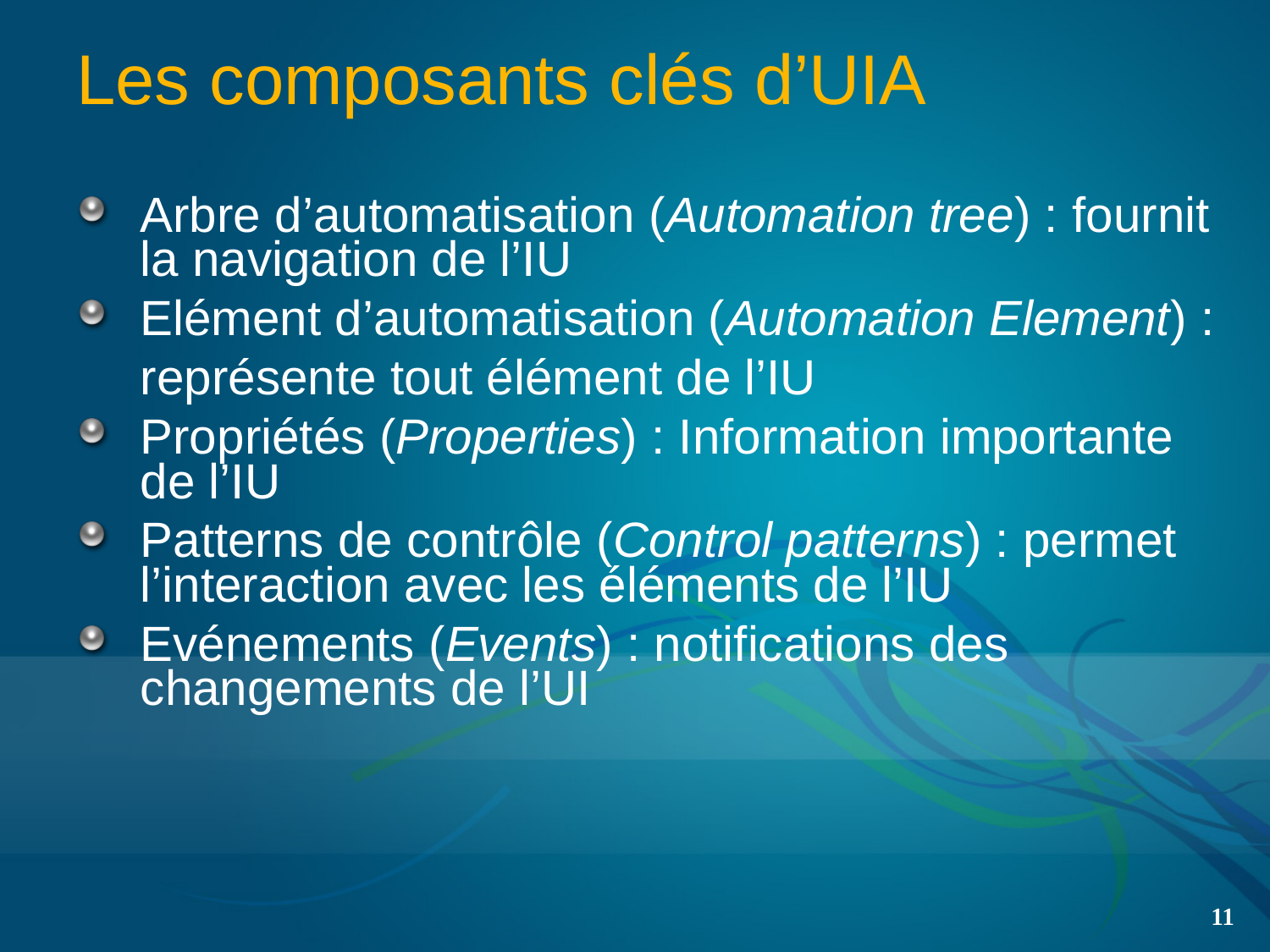

# Les composants clés d’UIA
Arbre d’automatisation (Automation tree) : fournit la navigation de l’IU
Elément d’automatisation (Automation Element) :
	représente tout élément de l’IU
Propriétés (Properties) : Information importante de l’IU
Patterns de contrôle (Control patterns) : permet l’interaction avec les éléments de l’IU
Evénements (Events) : notifications des changements de l’UI
11